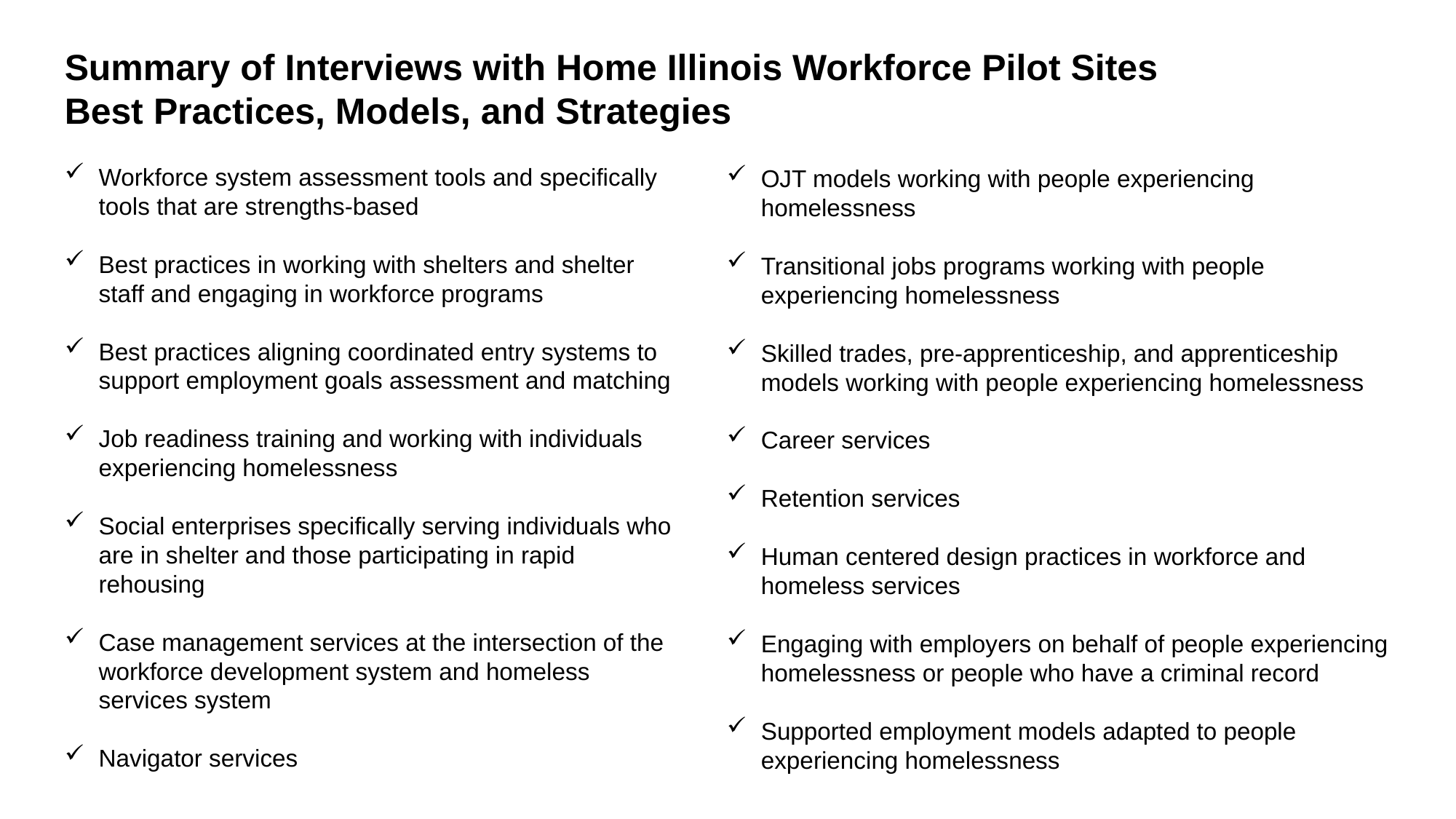

Summary of Interviews with Home Illinois Workforce Pilot Sites
Best Practices, Models, and Strategies

OJT models working with people experiencing homelessness

Transitional jobs programs working with people experiencing homelessness

Skilled trades, pre-apprenticeship, and apprenticeship models working with people experiencing homelessness

Career services

Retention services

Human centered design practices in workforce and homeless services

Engaging with employers on behalf of people experiencing homelessness or people who have a criminal record

Supported employment models adapted to people experiencing homelessness

Workforce system assessment tools and specifically tools that are strengths-based

Best practices in working with shelters and shelter staff and engaging in workforce programs

Best practices aligning coordinated entry systems to support employment goals assessment and matching

Job readiness training and working with individuals experiencing homelessness

Social enterprises specifically serving individuals who are in shelter and those participating in rapid rehousing

Case management services at the intersection of the workforce development system and homeless services system

Navigator services